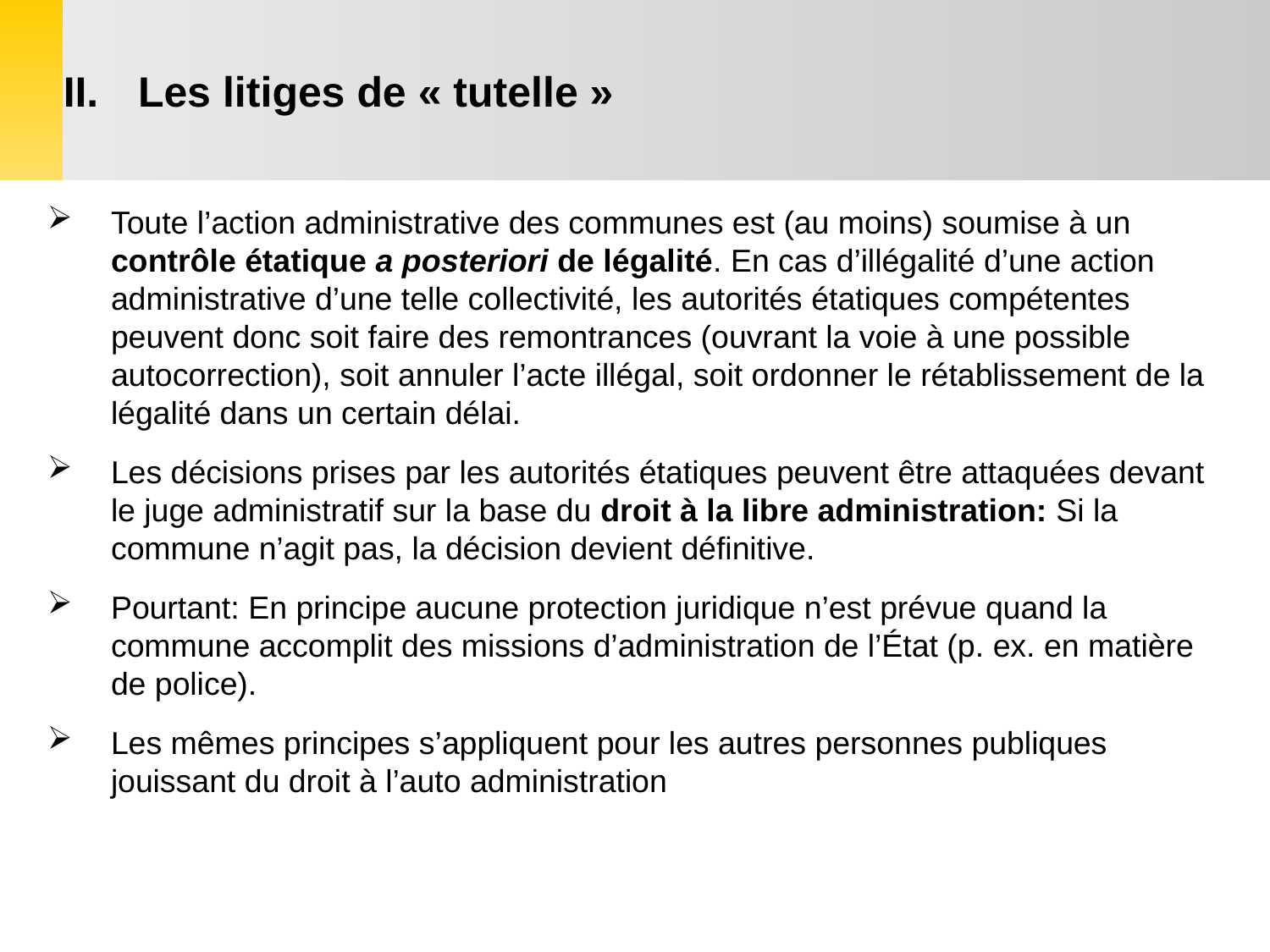

Les litiges de « tutelle »
Toute l’action administrative des communes est (au moins) soumise à un contrôle étatique a posteriori de légalité. En cas d’illégalité d’une action administrative d’une telle collectivité, les autorités étatiques compétentes peuvent donc soit faire des remontrances (ouvrant la voie à une possible autocorrection), soit annuler l’acte illégal, soit ordonner le rétablissement de la légalité dans un certain délai.
Les décisions prises par les autorités étatiques peuvent être attaquées devant le juge administratif sur la base du droit à la libre administration: Si la commune n’agit pas, la décision devient définitive.
Pourtant: En principe aucune protection juridique n’est prévue quand la commune accomplit des missions d’administration de l’État (p. ex. en matière de police).
Les mêmes principes s’appliquent pour les autres personnes publiques jouissant du droit à l’auto administration